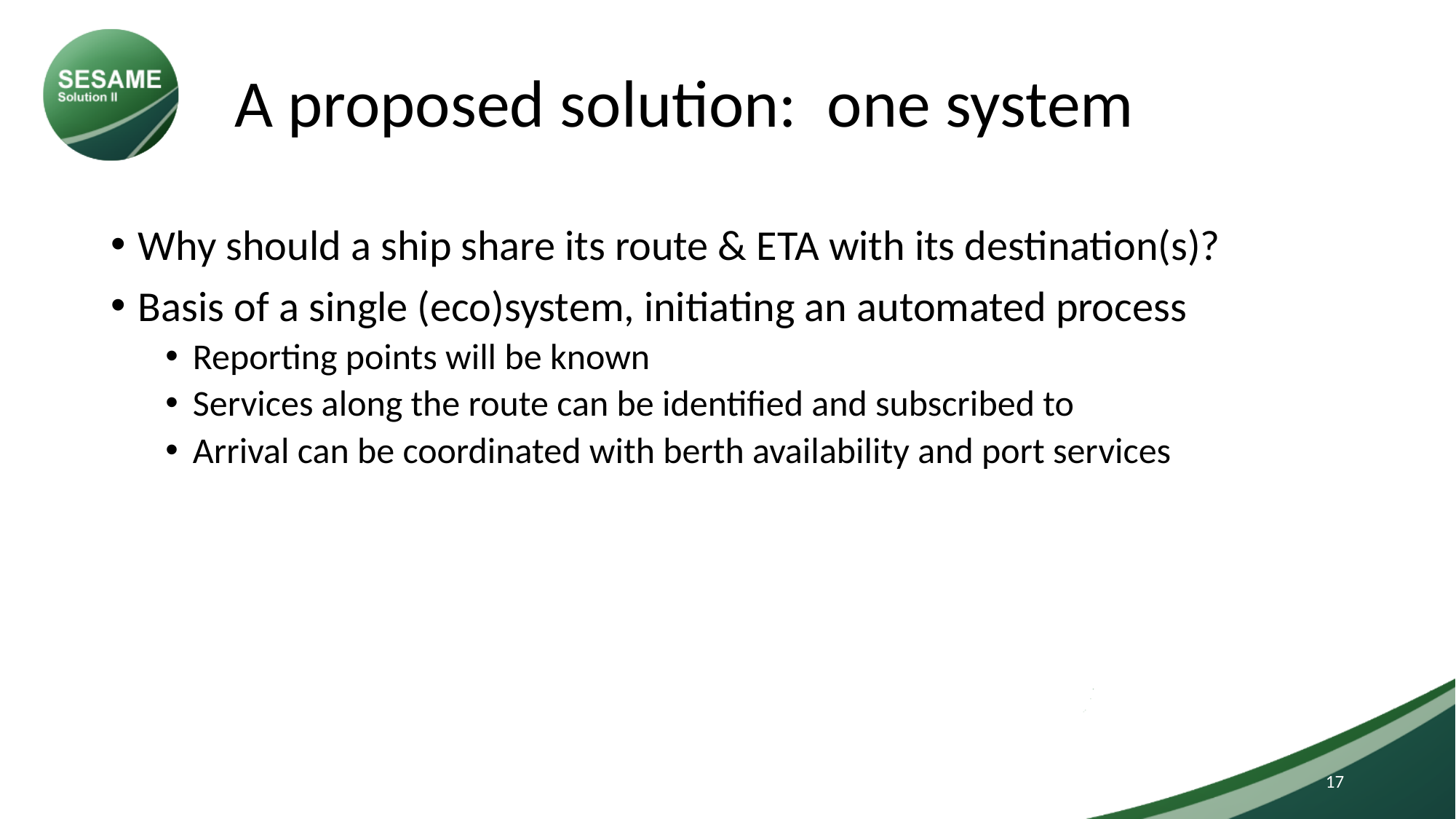

# A proposed solution:  one system
Why should a ship share its route & ETA with its destination(s)?
Basis of a single (eco)system, initiating an automated process
Reporting points will be known
Services along the route can be identified and subscribed to
Arrival can be coordinated with berth availability and port services
17